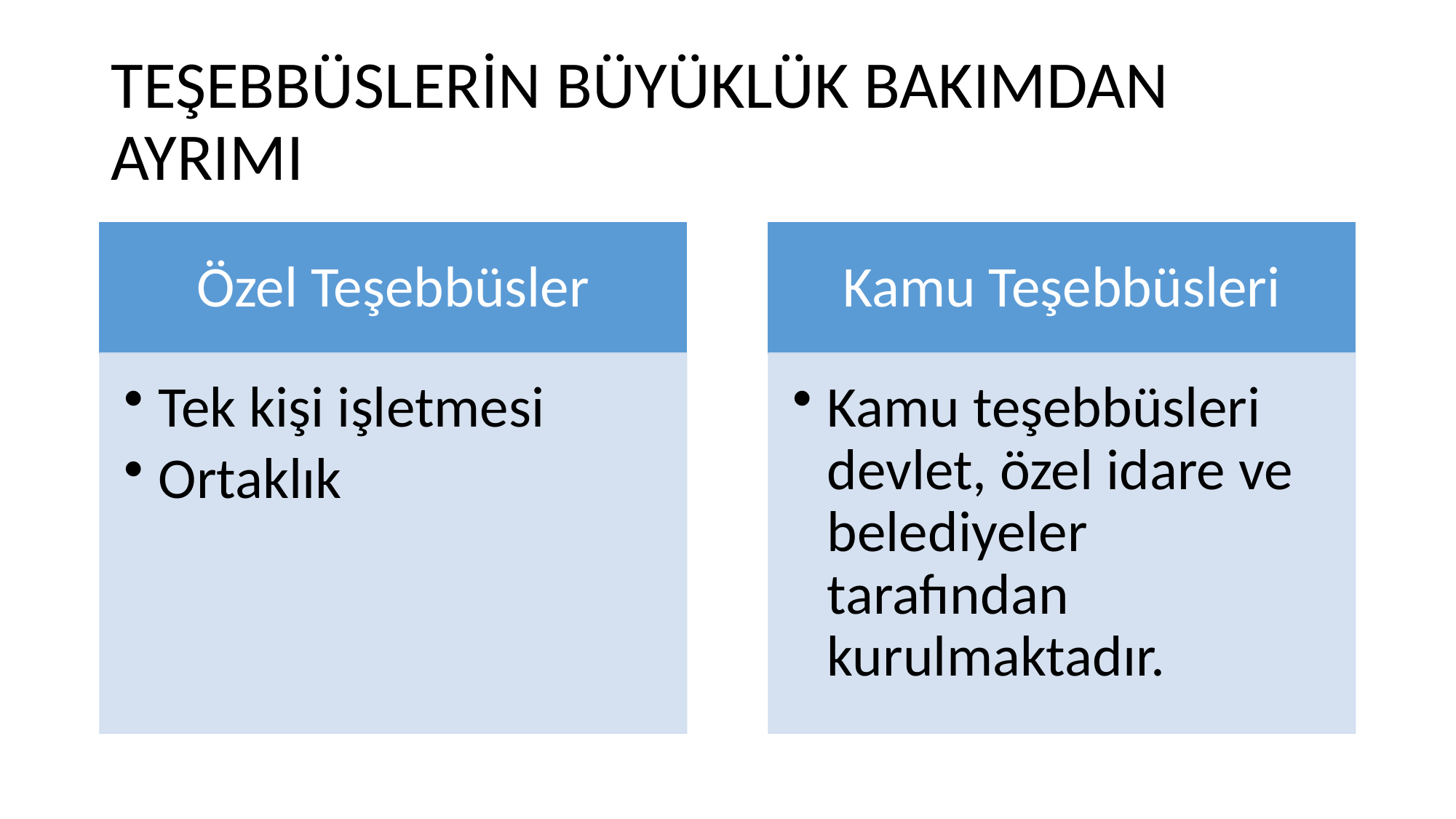

# TEŞEBBÜSLERİN BÜYÜKLÜK BAKIMDAN AYRIMI
Özel Teşebbüsler
Tek kişi işletmesi
Ortaklık
Kamu Teşebbüsleri
Kamu teşebbüsleri devlet, özel idare ve belediyeler tarafından kurulmaktadır.